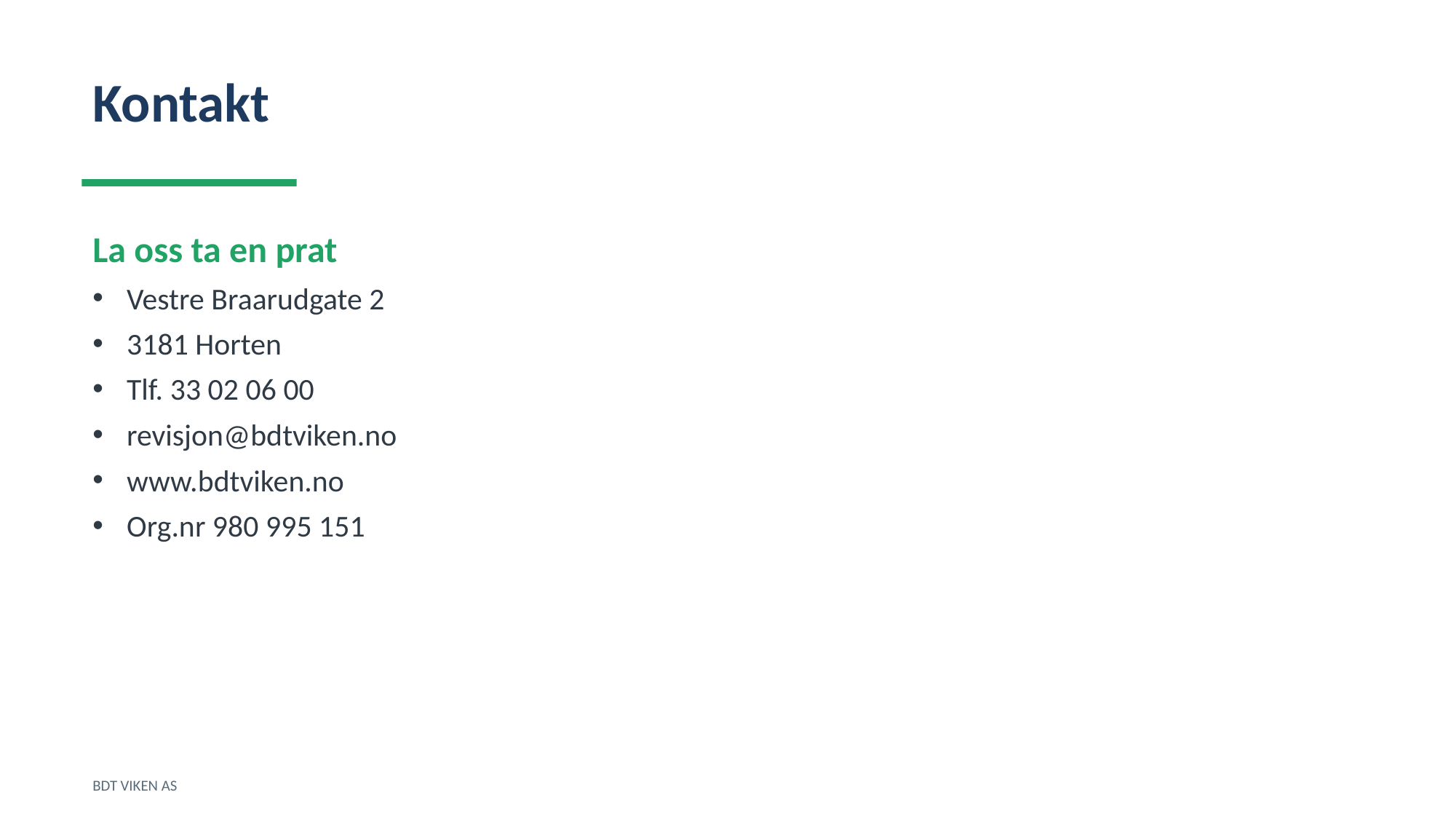

Kontakt

La oss ta en prat
Vestre Braarudgate 2
3181 Horten
Tlf. 33 02 06 00
revisjon@bdtviken.no
www.bdtviken.no
Org.nr 980 995 151
BDT VIKEN AS